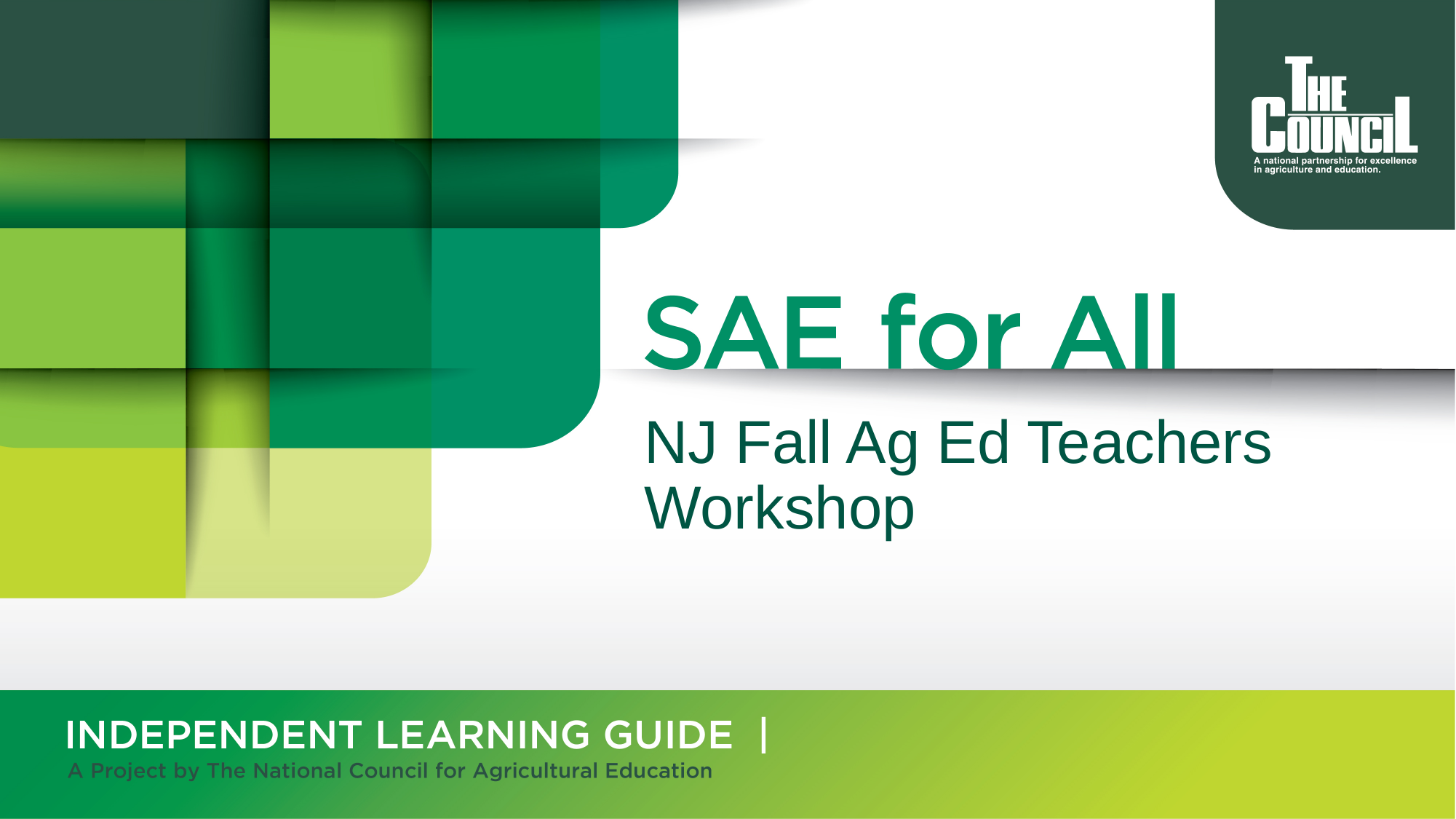

# NJ Fall Ag Ed Teachers Workshop